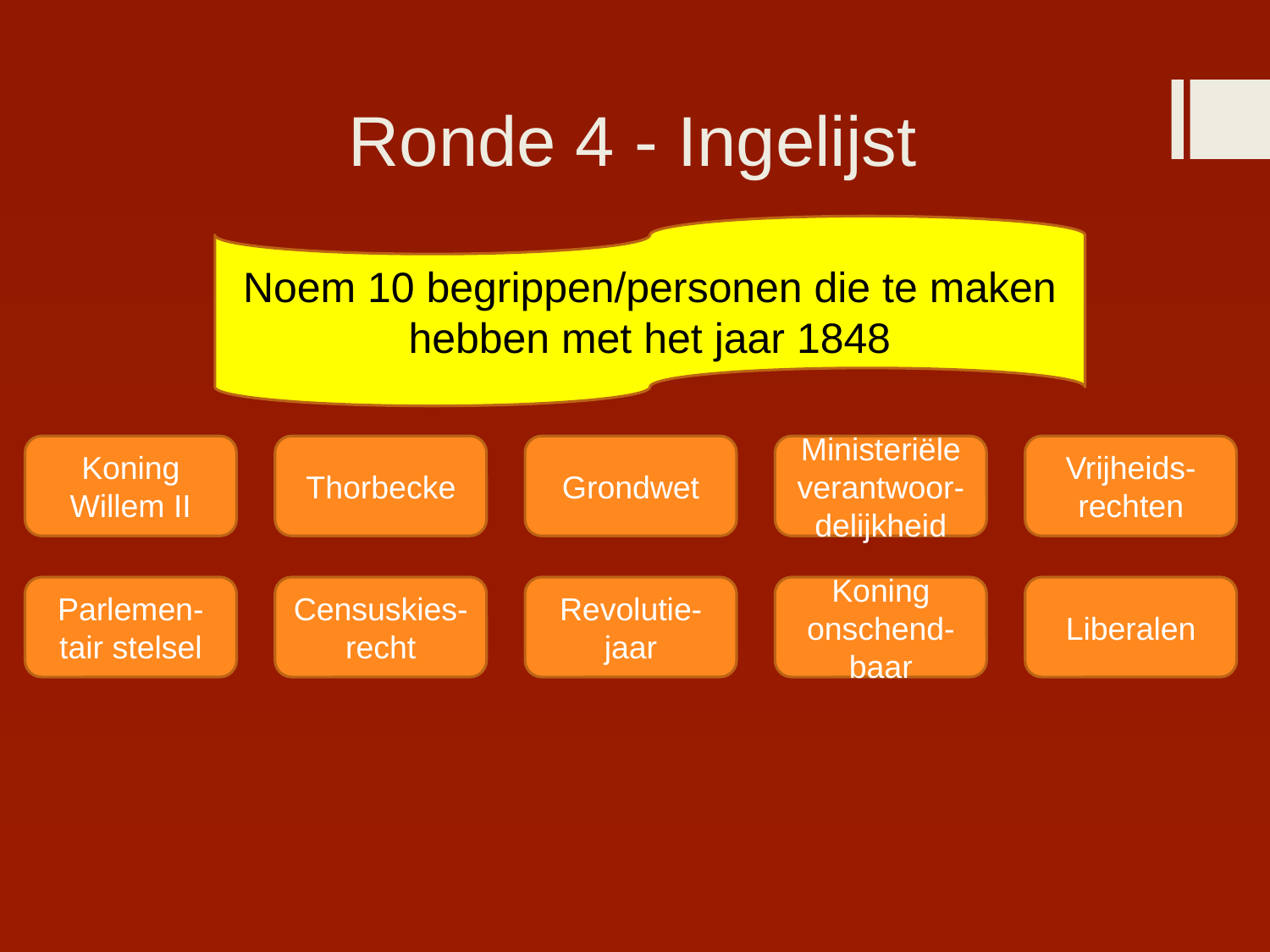

# Ronde 4 - Ingelijst
Noem 10 begrippen/personen die te maken hebben met het jaar 1848
Koning Willem II
Thorbecke
Grondwet
Ministeriële verantwoor-delijkheid
Vrijheids-rechten
Parlemen-tair stelsel
Censuskies-recht
Revolutie-jaar
Koning onschend-baar
Liberalen